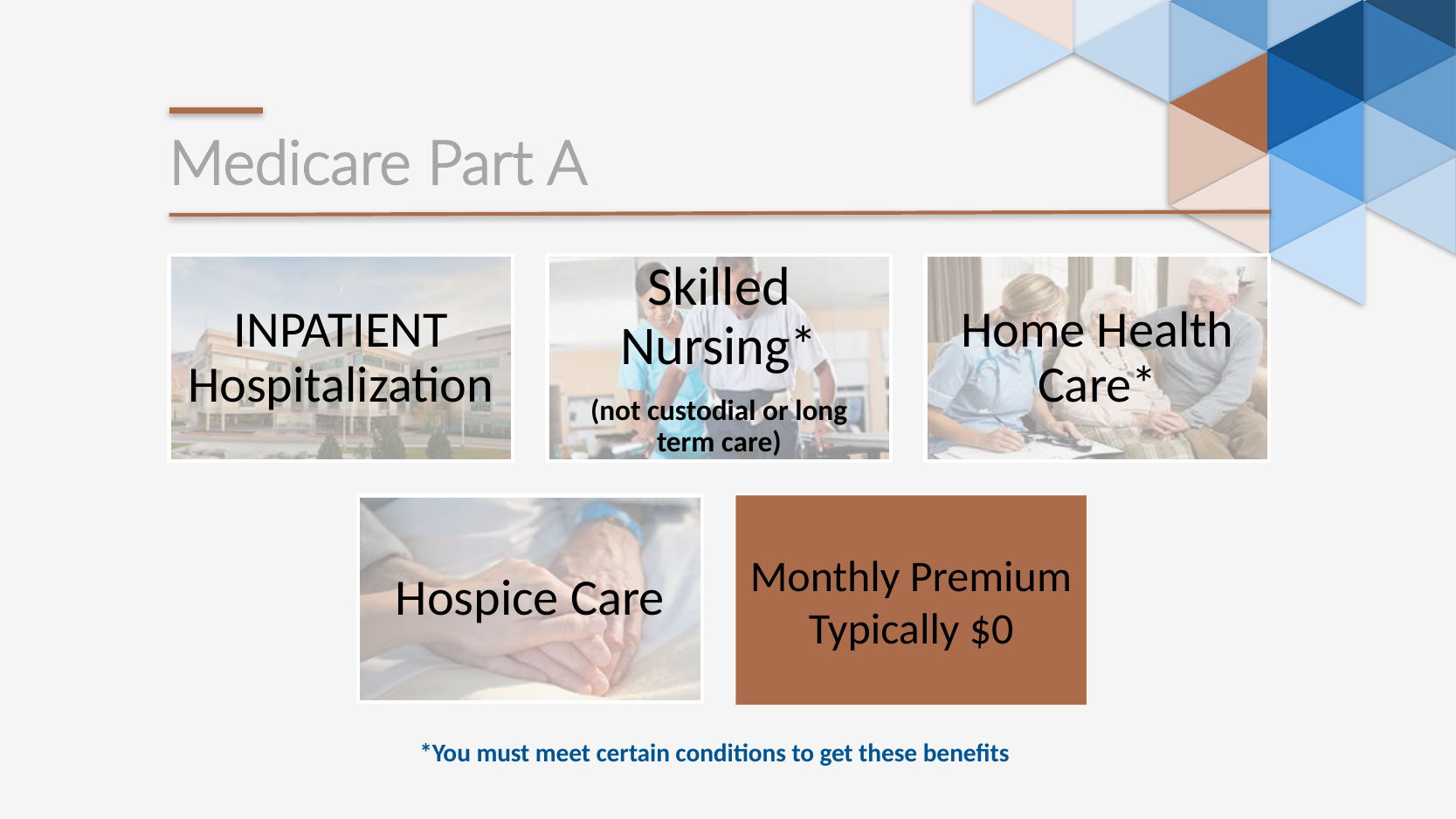

Medicare Part A
INPATIENT Hospitalization
Skilled Nursing*
(not custodial or long term care)
Home Health Care*
Hospice Care

Monthly Premium
Typically $0
*You must meet certain conditions to get these benefits